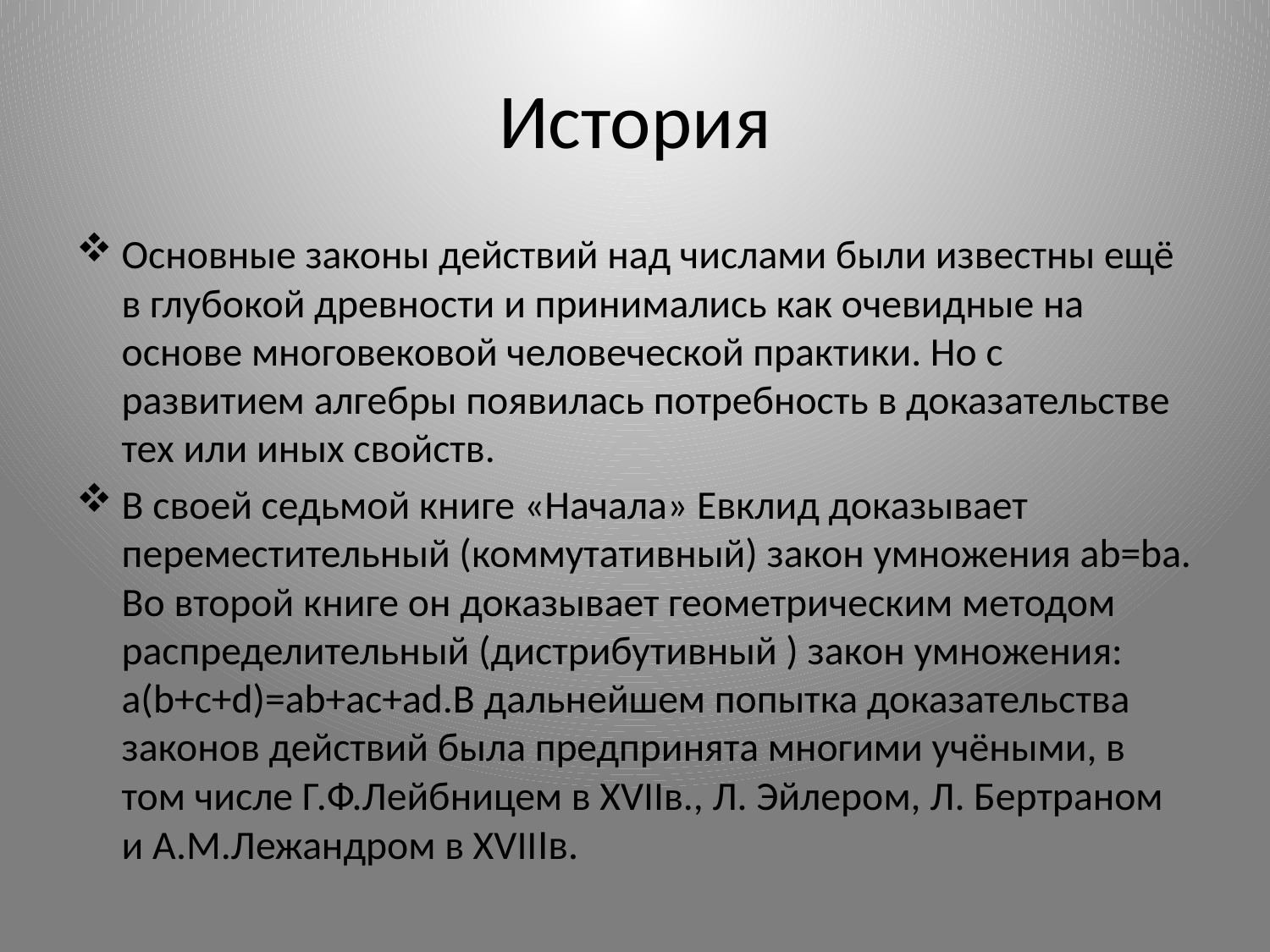

# История
Основные законы действий над числами были известны ещё в глубокой древности и принимались как очевидные на основе многовековой человеческой практики. Но с развитием алгебры появилась потребность в доказательстве тех или иных свойств.
В своей седьмой книге «Начала» Евклид доказывает переместительный (коммутативный) закон умножения ab=ba. Во второй книге он доказывает геометрическим методом распределительный (дистрибутивный ) закон умножения: a(b+c+d)=ab+ac+ad.В дальнейшем попытка доказательства законов действий была предпринята многими учёными, в том числе Г.Ф.Лейбницем в XVIIв., Л. Эйлером, Л. Бертраном и А.М.Лежандром в XVIIIв.